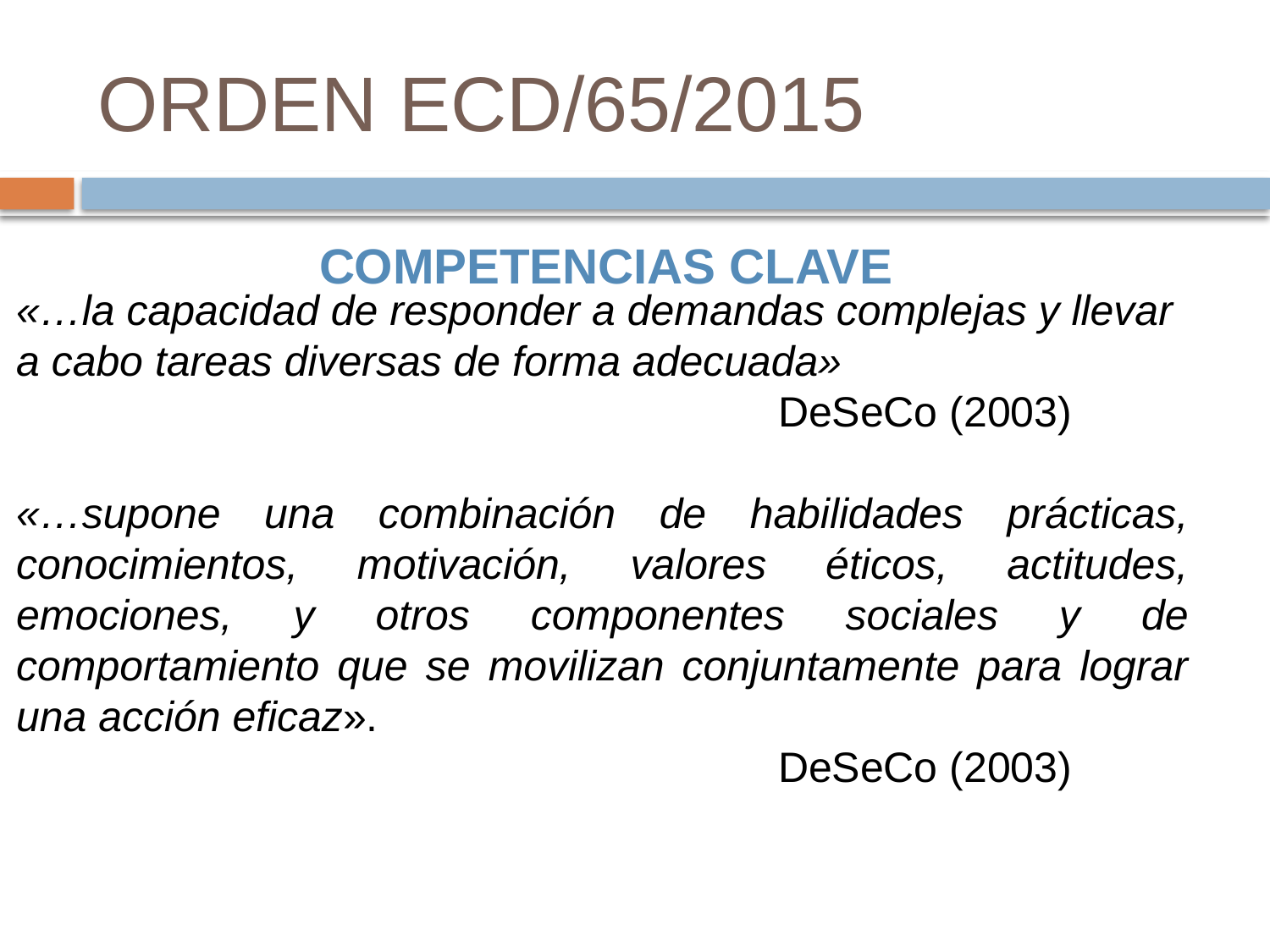

# ORDEN ECD/65/2015

COMPETENCIAS CLAVE

«…la capacidad de responder a demandas complejas y llevar a cabo tareas diversas de forma adecuada»
						DeSeCo (2003)

«…supone una combinación de habilidades prácticas, conocimientos, motivación, valores éticos, actitudes, emociones, y otros componentes sociales y de comportamiento que se movilizan conjuntamente para lograr una acción eficaz».
						DeSeCo (2003)